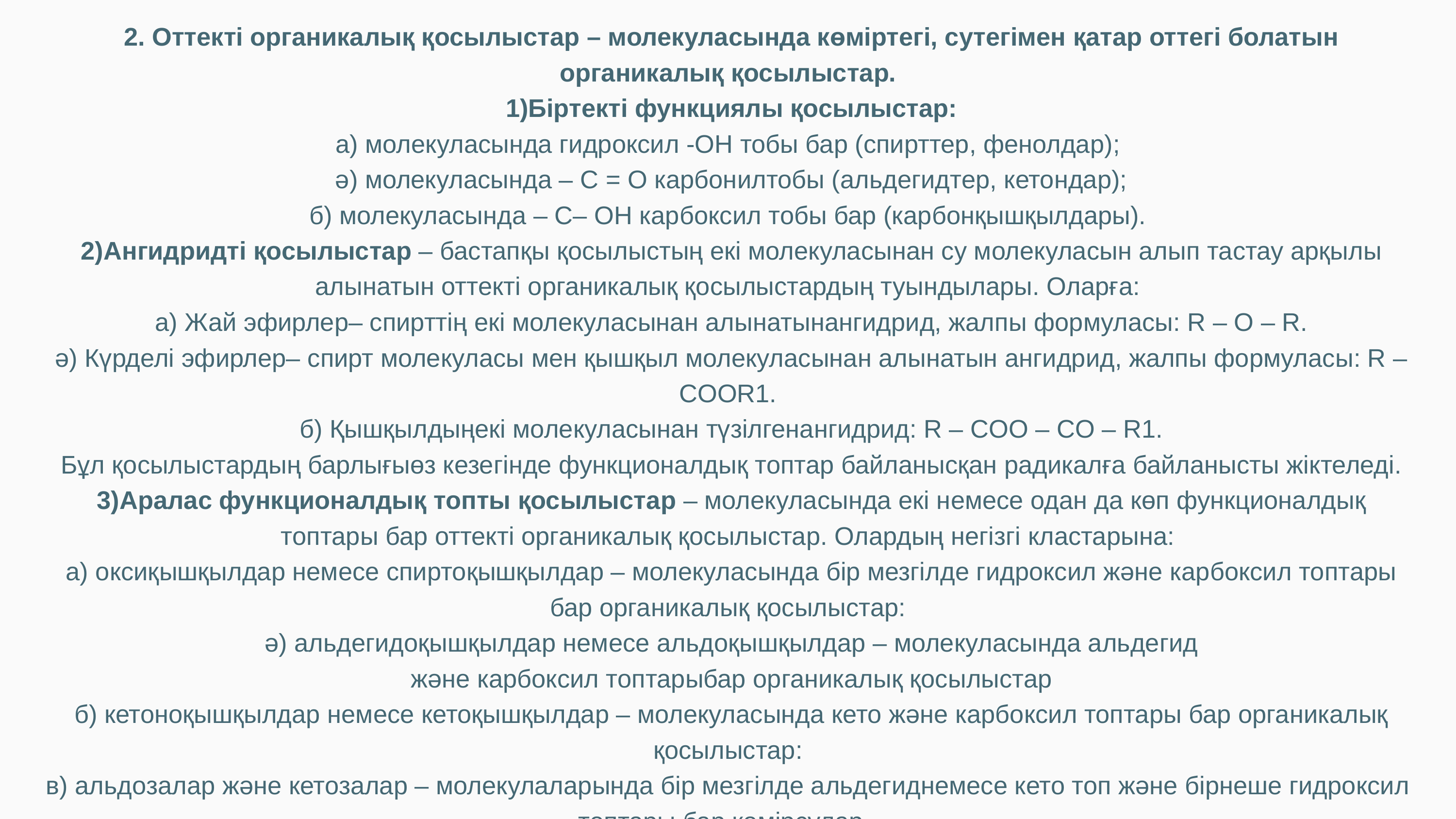

2. Оттекті органикалық қосылыстар – молекуласында көміртегі, сутегімен қатар оттегі болатын органикалық қосылыстар.
 1)Біртекті функциялы қосылыстар:
 а) молекуласында гидроксил -ОН тобы бар (спирттер, фенолдар);
 ә) молекуласында – С = О карбонилтобы (альдегидтер, кетондар);
 б) молекуласында – С– ОН карбоксил тобы бар (карбонқышқылдары).
 2)Ангидридті қосылыстар – бастапқы қосылыстың екі молекуласынан су молекуласын алып тастау арқылы алынатын оттекті органикалық қосылыстардың туындылары. Оларға:
 а) Жай эфирлер– спирттің екі молекуласынан алынатынангидрид, жалпы формуласы: R – O – R.
 ә) Күрделі эфирлер– спирт молекуласы мен қышқыл молекуласынан алынатын ангидрид, жалпы формуласы: R – COOR1.
 б) Қышқылдыңекі молекуласынан түзілгенангидрид: R – COO – CO – R1.
 Бұл қосылыстардың барлығыөз кезегінде функционалдық топтар байланысқан радикалға байланысты жіктеледі.
 3)Аралас функционалдық топты қосылыстар – молекуласында екі немесе одан да көп функционалдық топтары бар оттекті органикалық қосылыстар. Олардың негізгі кластарына:
 а) оксиқышқылдар немесе спиртоқышқылдар – молекуласында бір мезгілде гидроксил және карбоксил топтары бар органикалық қосылыстар:
 ә) альдегидоқышқылдар немесе альдоқышқылдар – молекуласында альдегид
 және карбоксил топтарыбар органикалық қосылыстар
 б) кетоноқышқылдар немесе кетоқышқылдар – молекуласында кето және карбоксил топтары бар органикалық қосылыстар:
в) альдозалар және кетозалар – молекулаларында бір мезгілде альдегиднемесе кето топ және бірнеше гидроксил топтары бар көмірсулар.